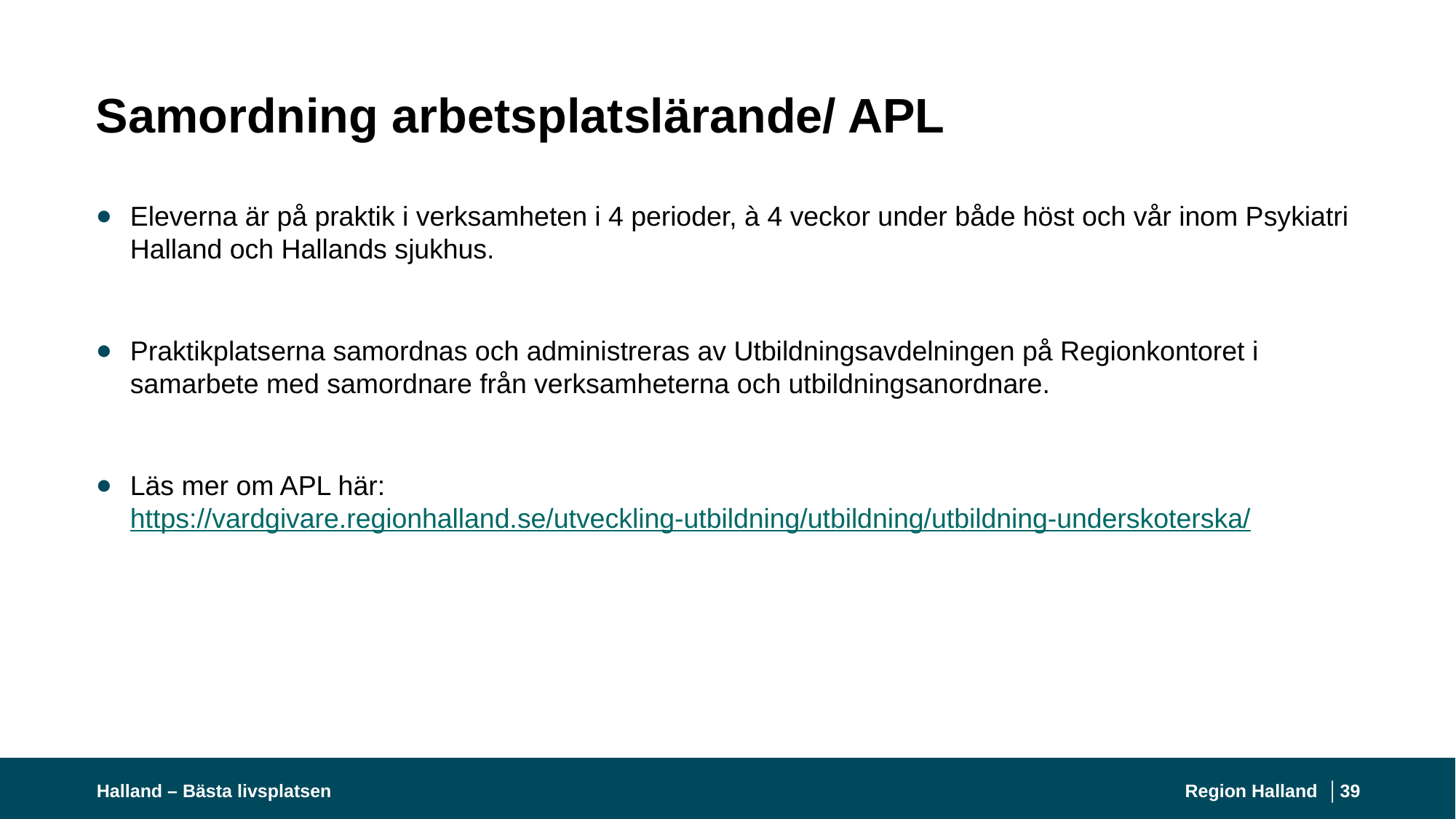

# Samordning arbetsplatslärande/ APL
Eleverna är på praktik i verksamheten i 4 perioder, à 4 veckor under både höst och vår inom Psykiatri Halland och Hallands sjukhus.

Praktikplatserna samordnas och administreras av Utbildningsavdelningen på Regionkontoret i samarbete med samordnare från verksamheterna och utbildningsanordnare.

Läs mer om APL här: https://vardgivare.regionhalland.se/utveckling-utbildning/utbildning/utbildning-underskoterska/

Mer information finns på Utbildning undersköterska - Vårdgivare (regionhalland.se)
Halland – Bästa livsplatsen
Region Halland  │
39